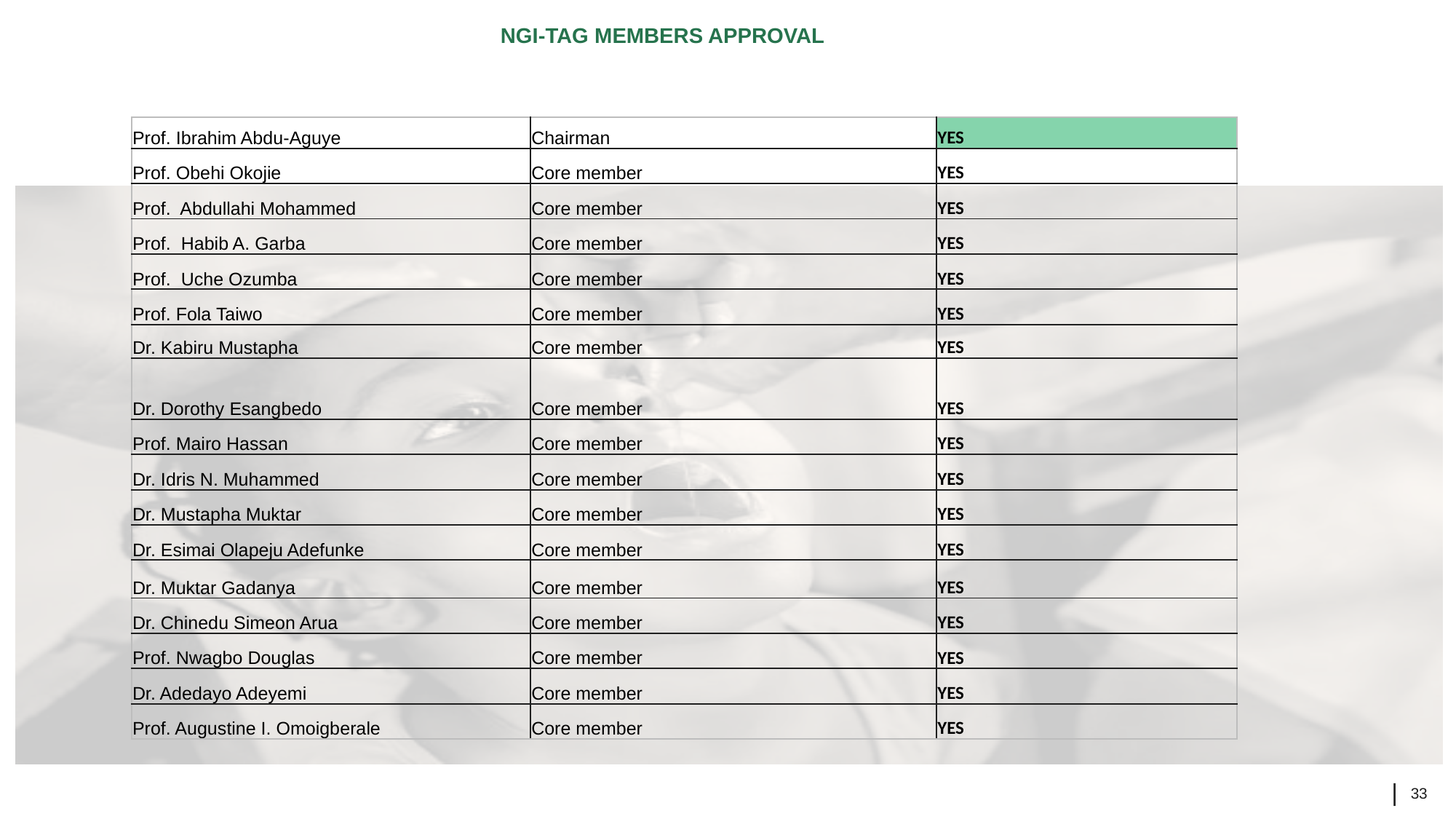

# NGI-TAG MEMBERS APPROVAL
| Prof. Ibrahim Abdu-Aguye | Chairman | YES |
| --- | --- | --- |
| Prof. Obehi Okojie | Core member | YES |
| Prof.  Abdullahi Mohammed | Core member | YES |
| Prof.  Habib A. Garba | Core member | YES |
| Prof.  Uche Ozumba | Core member | YES |
| Prof. Fola Taiwo | Core member | YES |
| Dr. Kabiru Mustapha | Core member | YES |
| Dr. Dorothy Esangbedo | Core member | YES |
| Prof. Mairo Hassan | Core member | YES |
| Dr. Idris N. Muhammed | Core member | YES |
| Dr. Mustapha Muktar | Core member | YES |
| Dr. Esimai Olapeju Adefunke | Core member | YES |
| Dr. Muktar Gadanya | Core member | YES |
| Dr. Chinedu Simeon Arua | Core member | YES |
| Prof. Nwagbo Douglas | Core member | YES |
| Dr. Adedayo Adeyemi | Core member | YES |
| Prof. Augustine I. Omoigberale | Core member | YES |